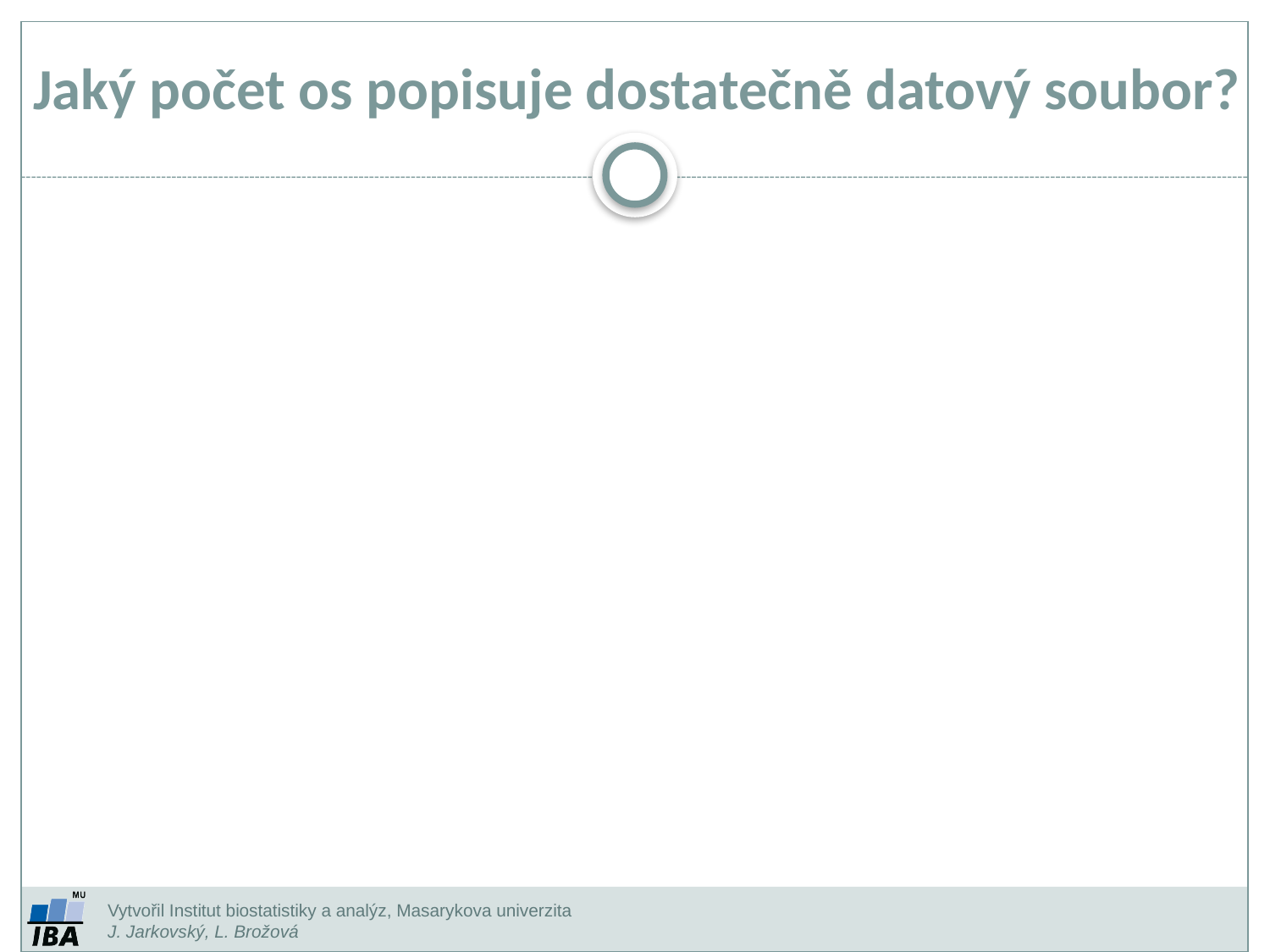

Jaký počet os popisuje dostatečně datový soubor?
Vytvořil Institut biostatistiky a analýz, Masarykova univerzita
J. Jarkovský, L. Brožová